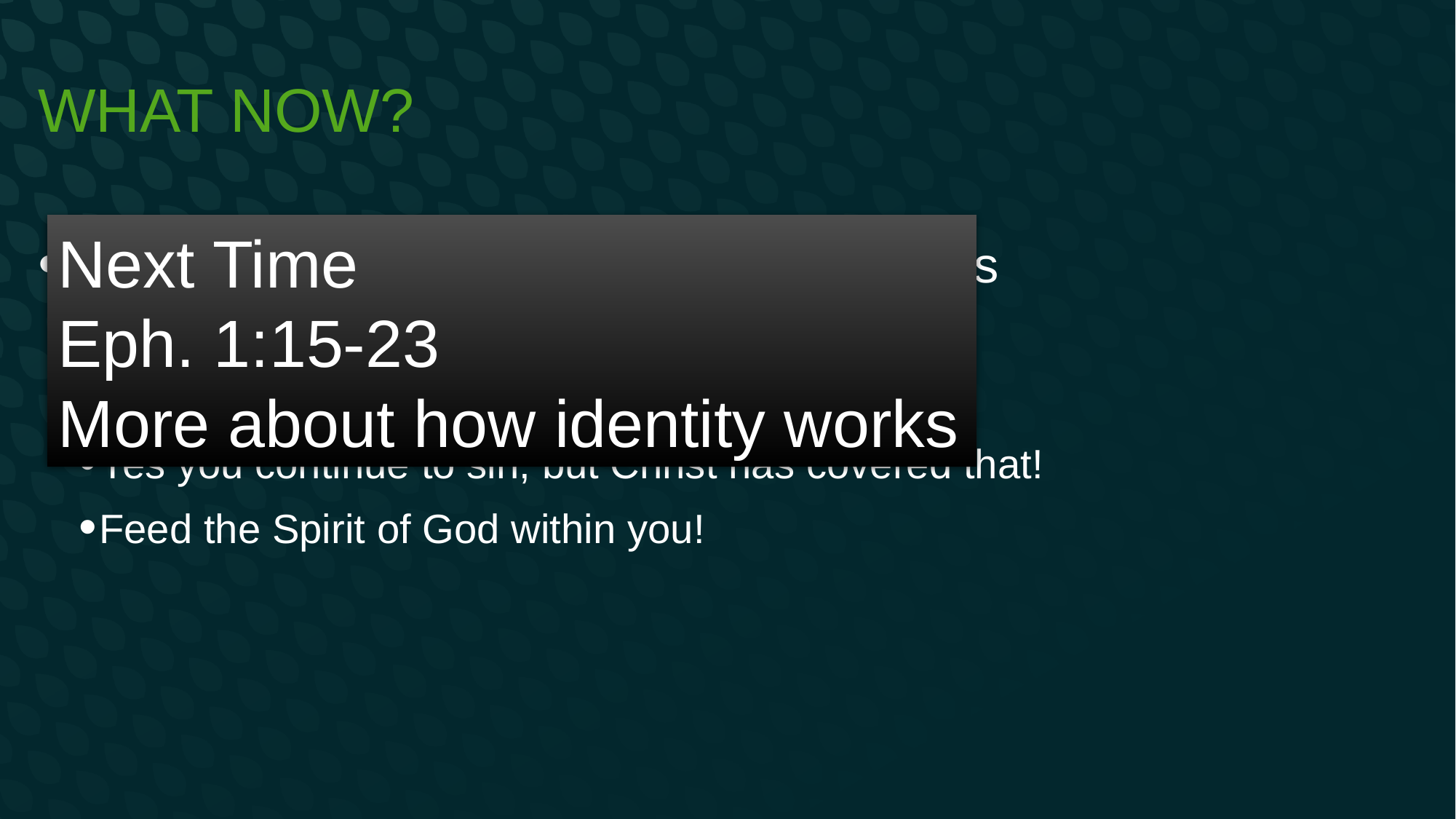

# What now?
Seek to understand and apply these truths
God doesn’t pick losers
God will never forsake His own
Yes you continue to sin, but Christ has covered that!
Feed the Spirit of God within you!
Next Time
Eph. 1:15-23
More about how identity works